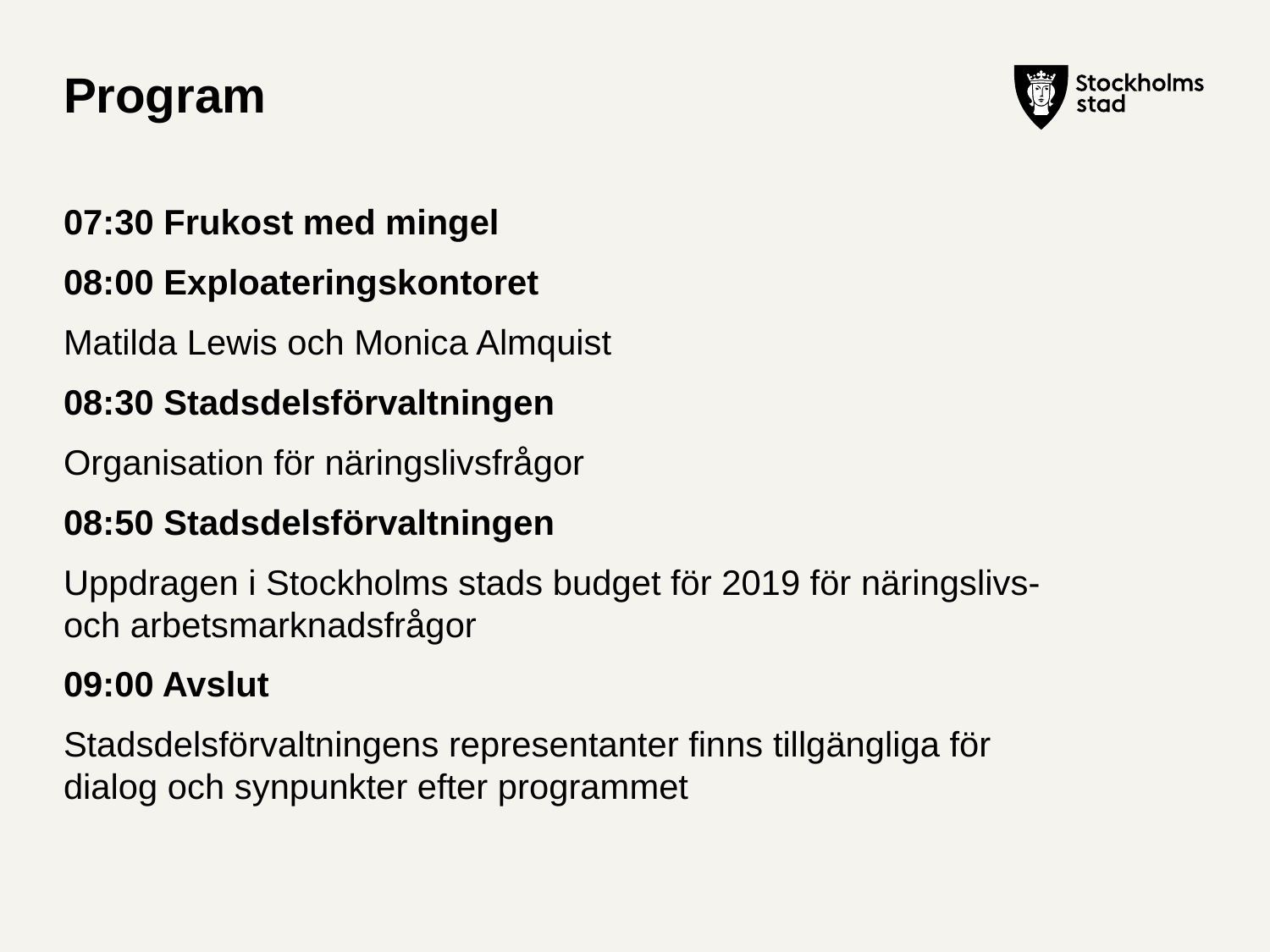

# Program
07:30 Frukost med mingel
08:00 Exploateringskontoret
Matilda Lewis och Monica Almquist
08:30 Stadsdelsförvaltningen
Organisation för näringslivsfrågor
08:50 Stadsdelsförvaltningen
Uppdragen i Stockholms stads budget för 2019 för näringslivs- och arbetsmarknadsfrågor
09:00 Avslut
Stadsdelsförvaltningens representanter finns tillgängliga för dialog och synpunkter efter programmet